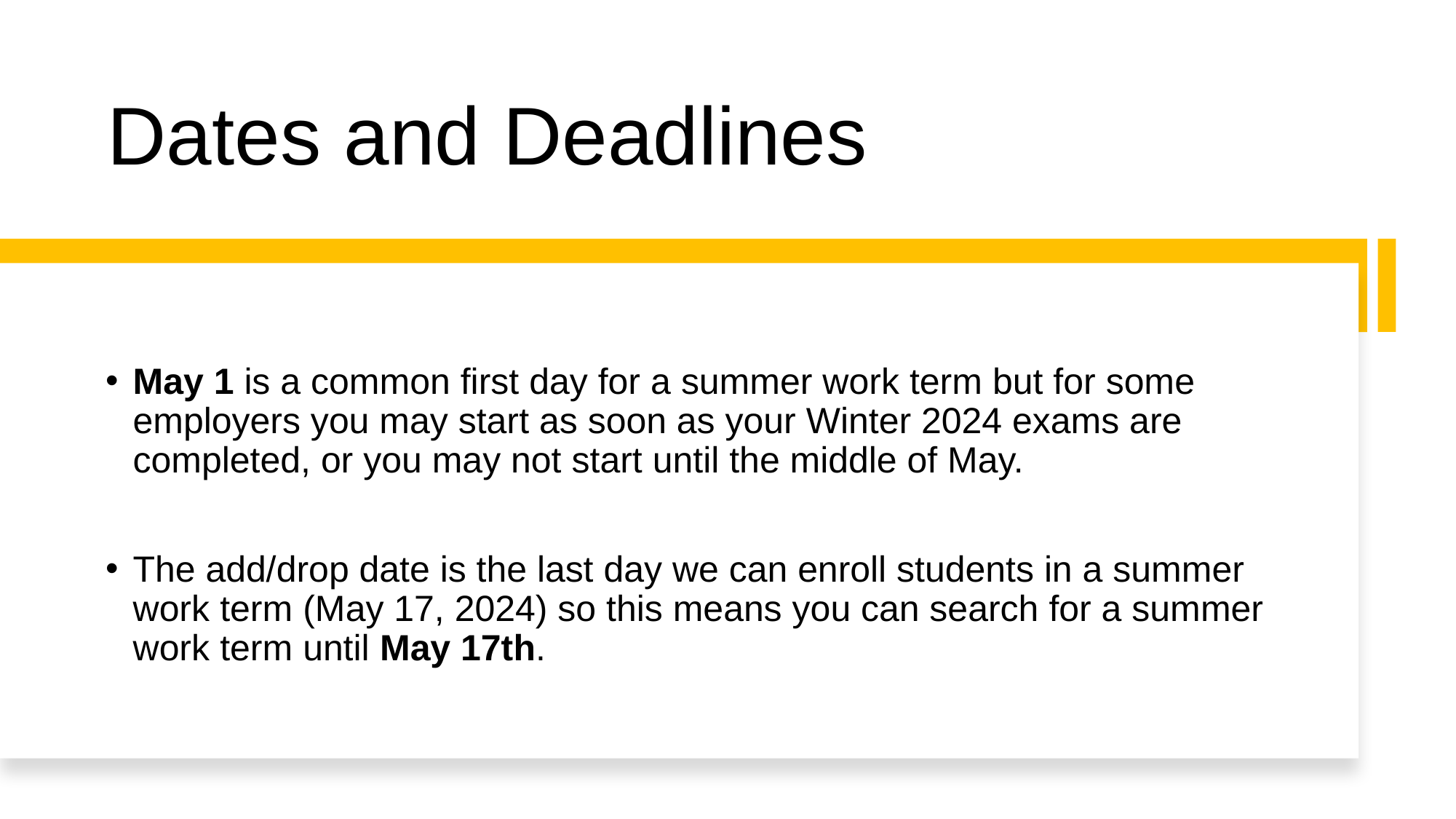

# Dates and Deadlines

May 1 is a common first day for a summer work term but for some employers you may start as soon as your Winter 2024 exams are completed, or you may not start until the middle of May.

The add/drop date is the last day we can enroll students in a summer work term (May 17, 2024) so this means you can search for a summer work term until May 17th.